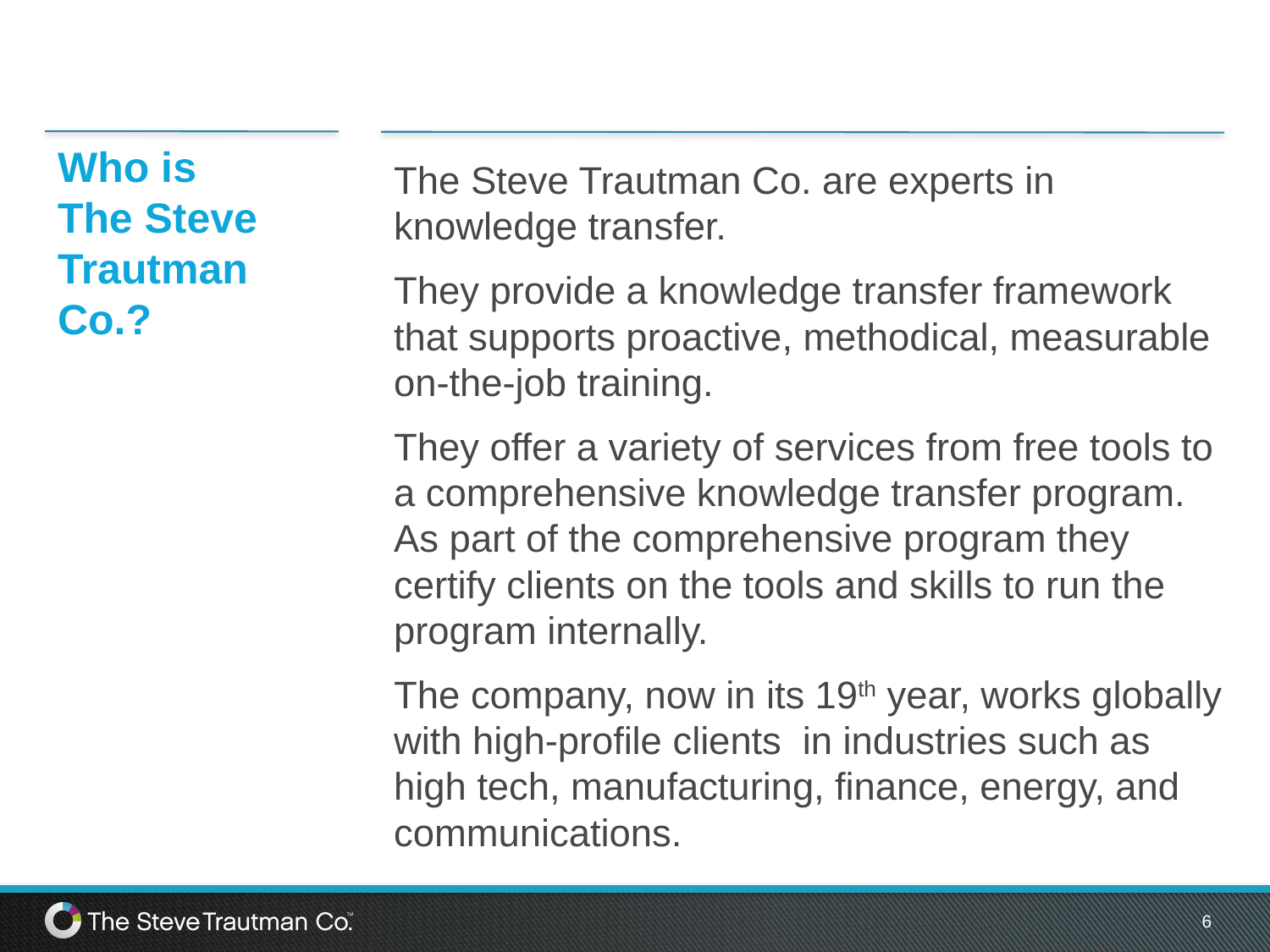

# Who is The Steve Trautman Co.?
The Steve Trautman Co. are experts in knowledge transfer.
They provide a knowledge transfer framework that supports proactive, methodical, measurable on-the-job training.
They offer a variety of services from free tools to a comprehensive knowledge transfer program. As part of the comprehensive program they certify clients on the tools and skills to run the program internally.
The company, now in its 19th year, works globally with high-profile clients  in industries such as high tech, manufacturing, finance, energy, and communications.
6